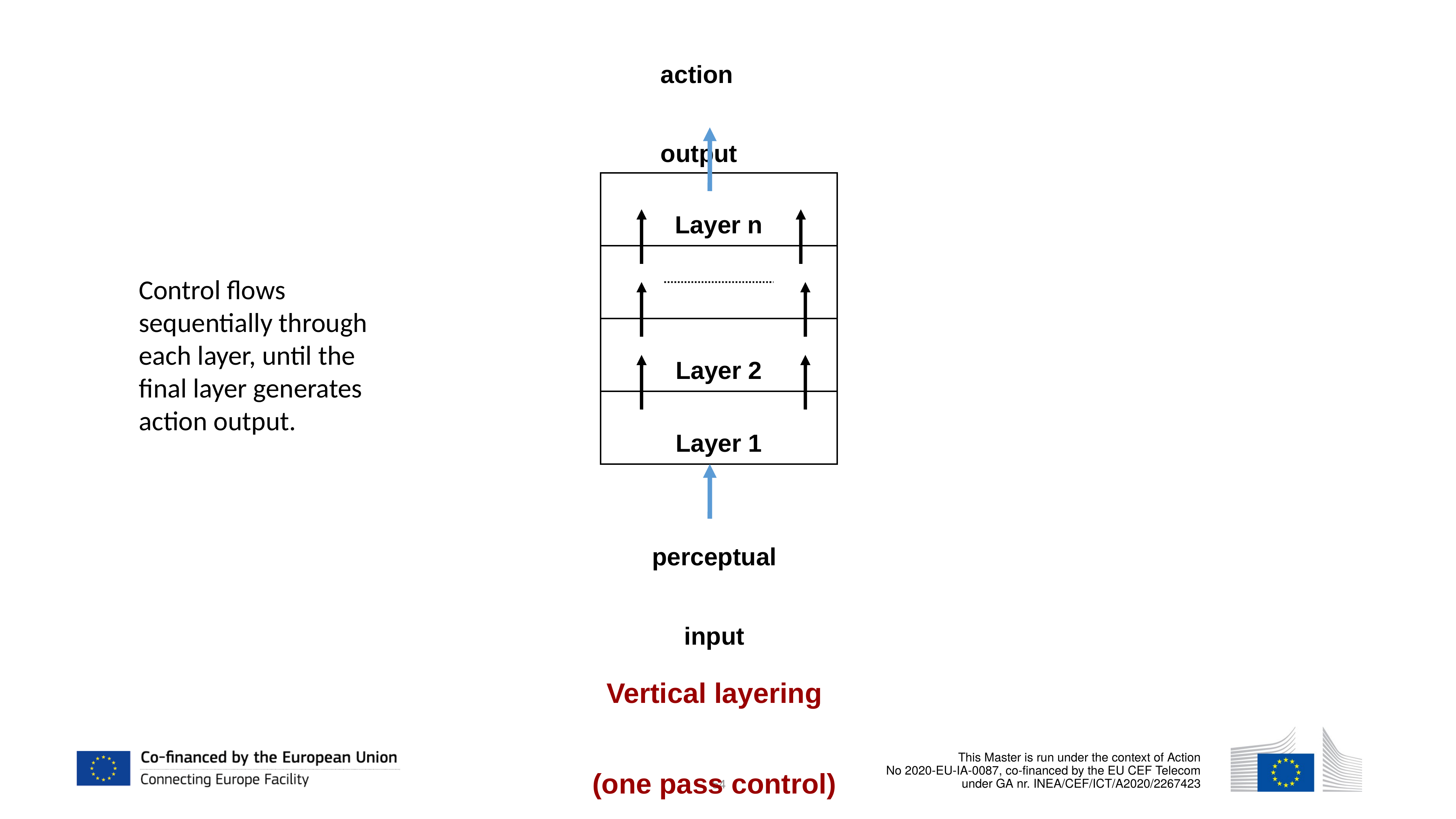

action
output

Layer n

Control flows sequentially through each layer, until the final layer generates action output.

Layer 2

Layer 1

perceptual
input
Vertical layering
(one pass control)
54